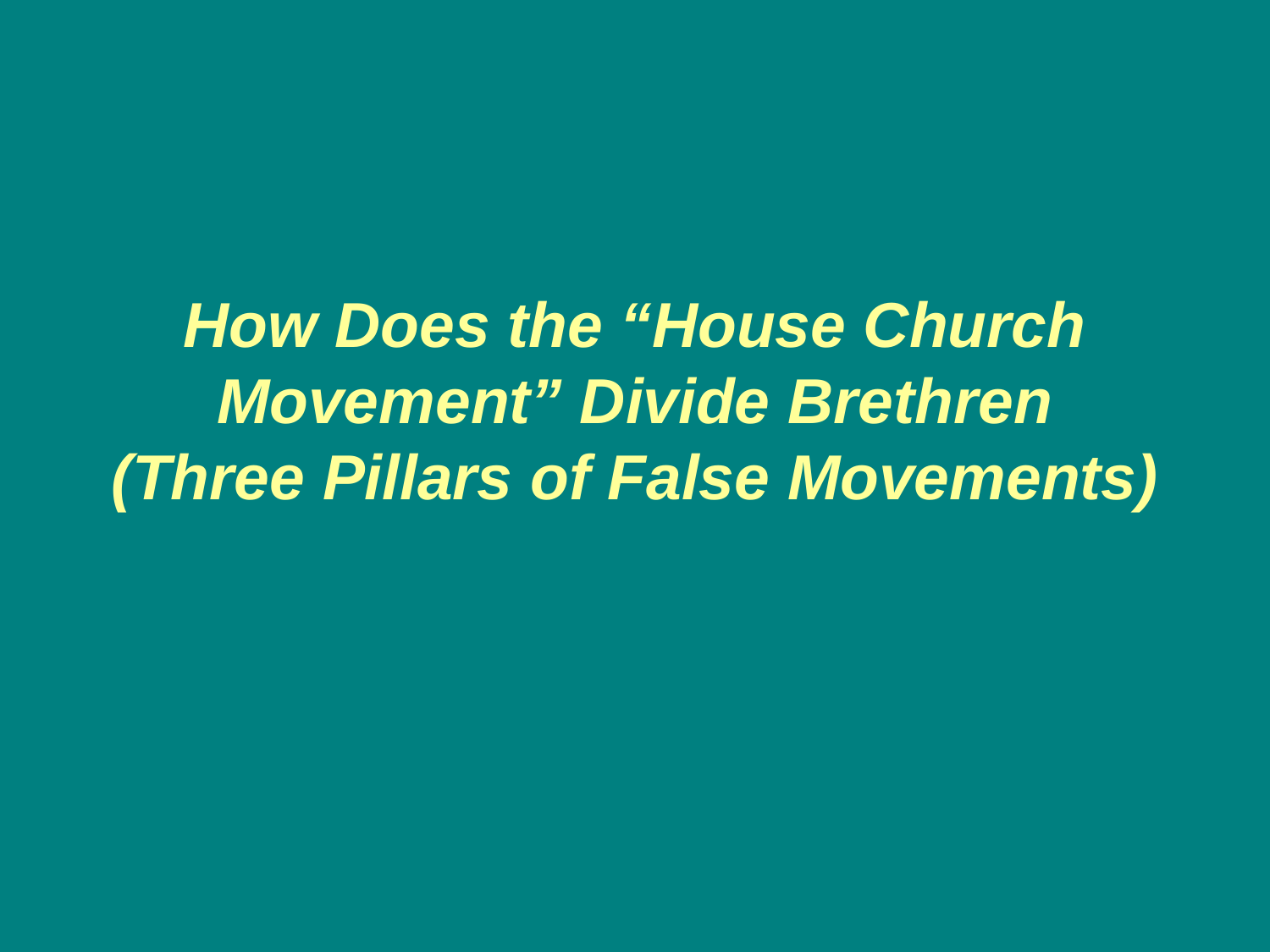

# How Does the “House Church Movement” Divide Brethren (Three Pillars of False Movements)